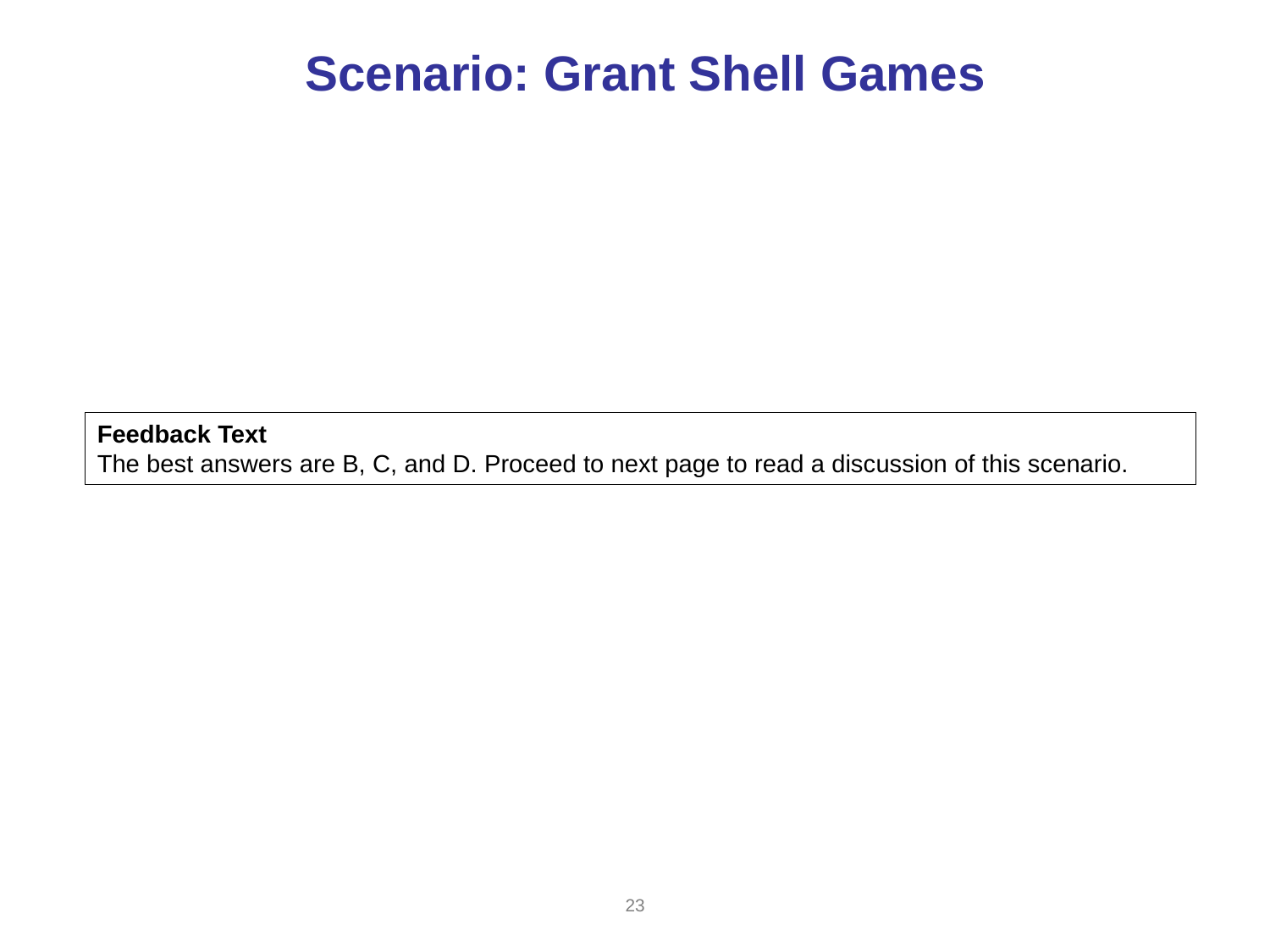

# Scenario: Grant Shell Games
Feedback Text
The best answers are B, C, and D. Proceed to next page to read a discussion of this scenario.
23